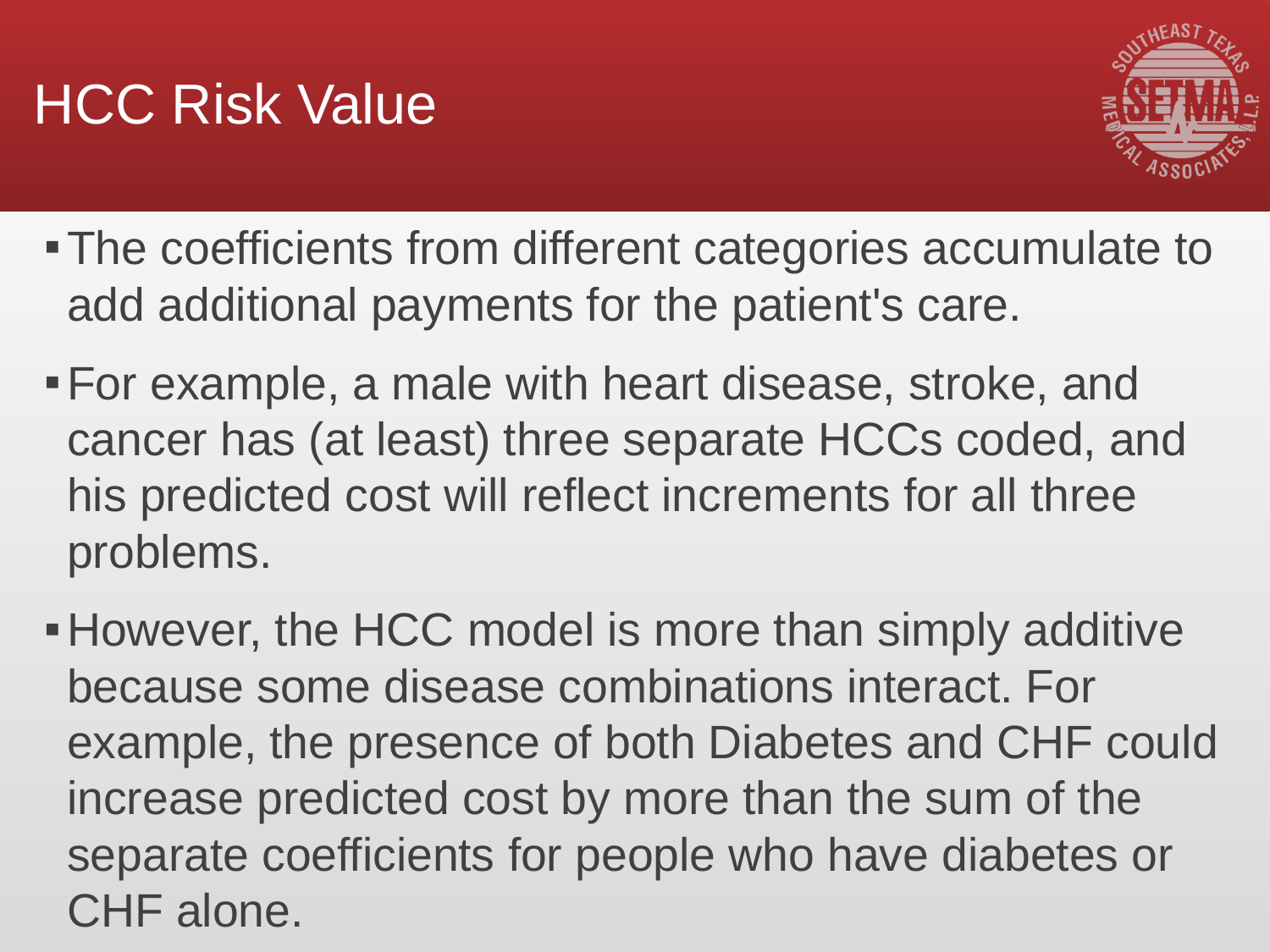

# HCC Risk Value
The coefficients from different categories accumulate to add additional payments for the patient's care.
For example, a male with heart disease, stroke, and cancer has (at least) three separate HCCs coded, and his predicted cost will reflect increments for all three problems.
However, the HCC model is more than simply additive  because some disease combinations interact. For example, the presence of both Diabetes and CHF could increase predicted cost by more than the sum of the separate coefficients for people who have diabetes or CHF alone.